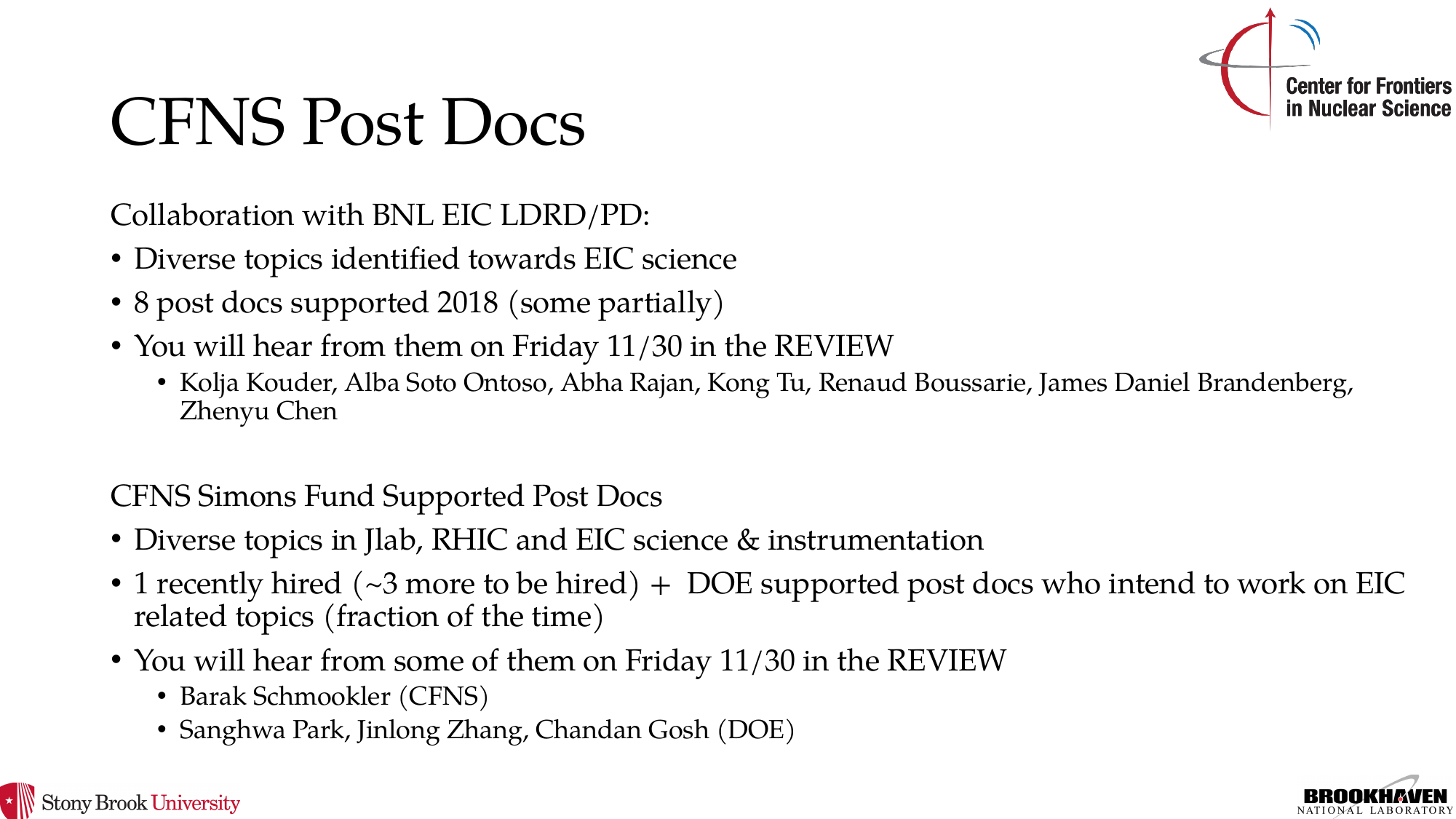

# CFNS Post Docs
Collaboration with BNL EIC LDRD/PD:
Diverse topics identified towards EIC science
8 post docs supported 2018 (some partially)
You will hear from them on Friday 11/30 in the REVIEW
Kolja Kouder, Alba Soto Ontoso, Abha Rajan, Kong Tu, Renaud Boussarie, James Daniel Brandenberg, Zhenyu Chen

CFNS Simons Fund Supported Post Docs
Diverse topics in Jlab, RHIC and EIC science & instrumentation
1 recently hired (~3 more to be hired) +  DOE supported post docs who intend to work on EIC related topics (fraction of the time)
You will hear from some of them on Friday 11/30 in the REVIEW
Barak Schmookler (CFNS)
Sanghwa Park, Jinlong Zhang, Chandan Gosh (DOE)